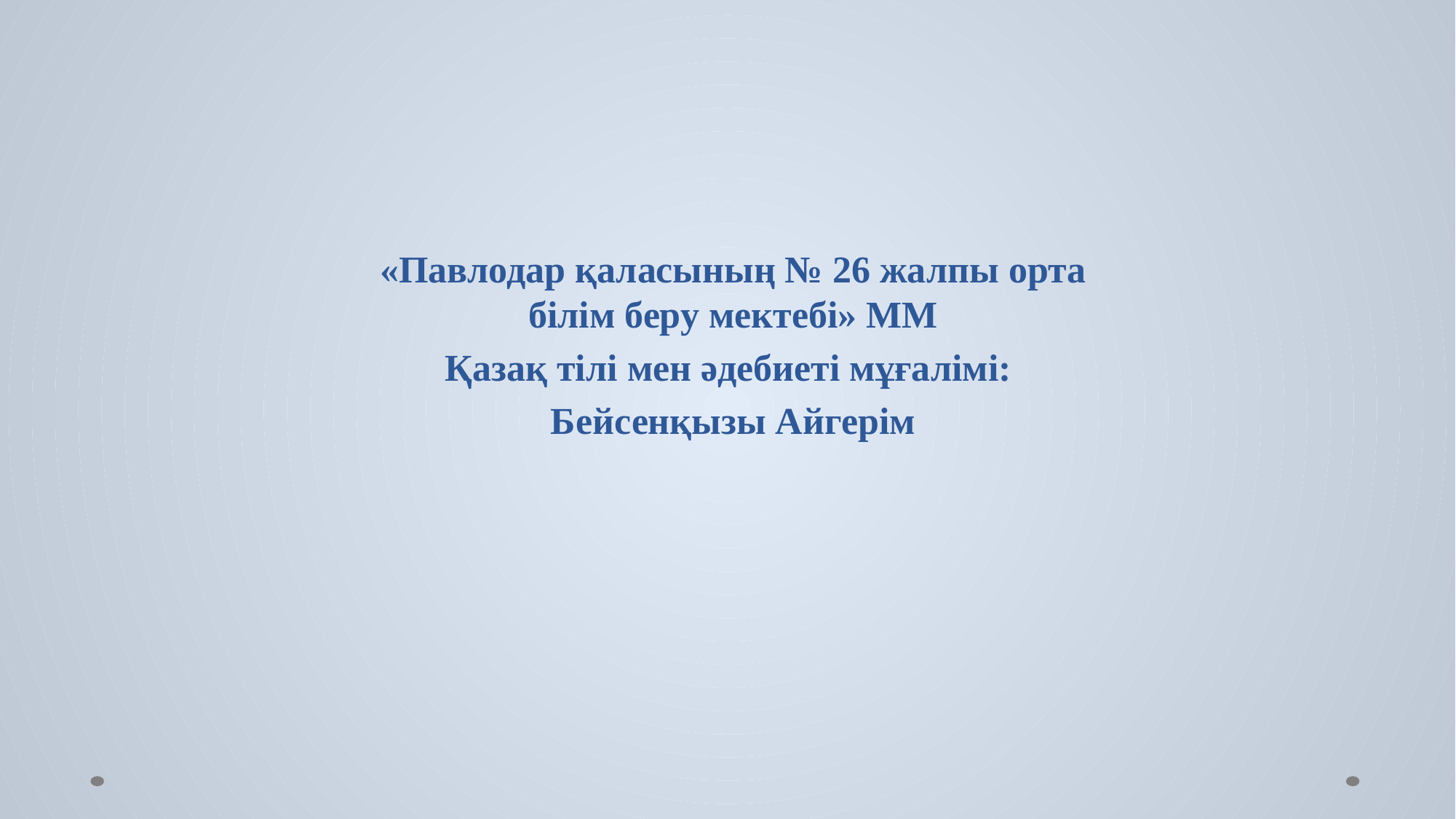

«Павлодар қаласының № 26 жалпы орта білім беру мектебі» ММ
Қазақ тілі мен әдебиеті мұғалімі:
Бейсенқызы Айгерім